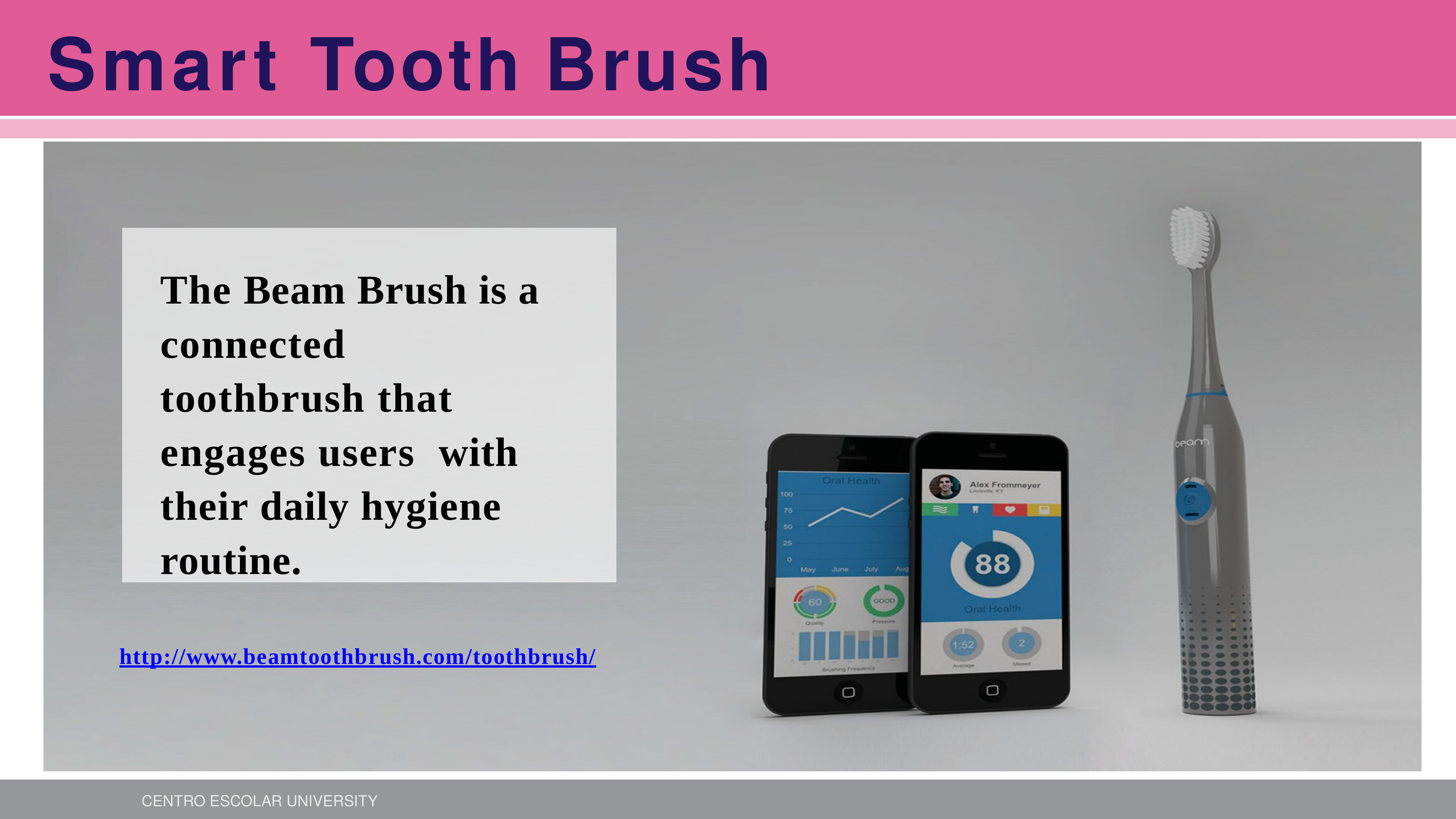

Smart Tooth Brush

The Beam Brush is a connected  toothbrush that engages users  with their daily hygiene routine.
http://www.beamtoothbrush.com/toothbrush/

CENTRO ESCOLAR UNIVERSITY